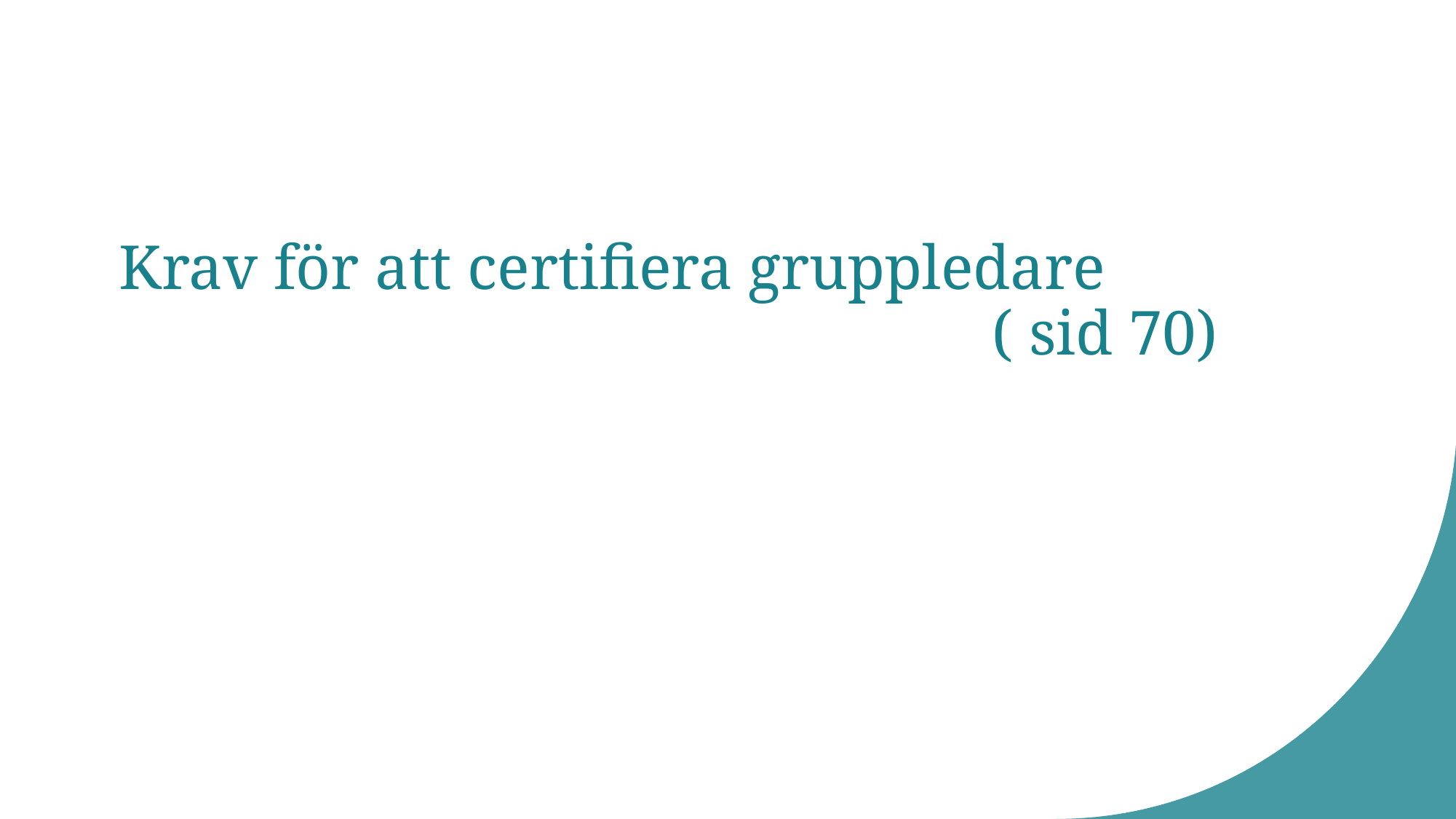

# Krav för att certifiera gruppledare ( sid 70)